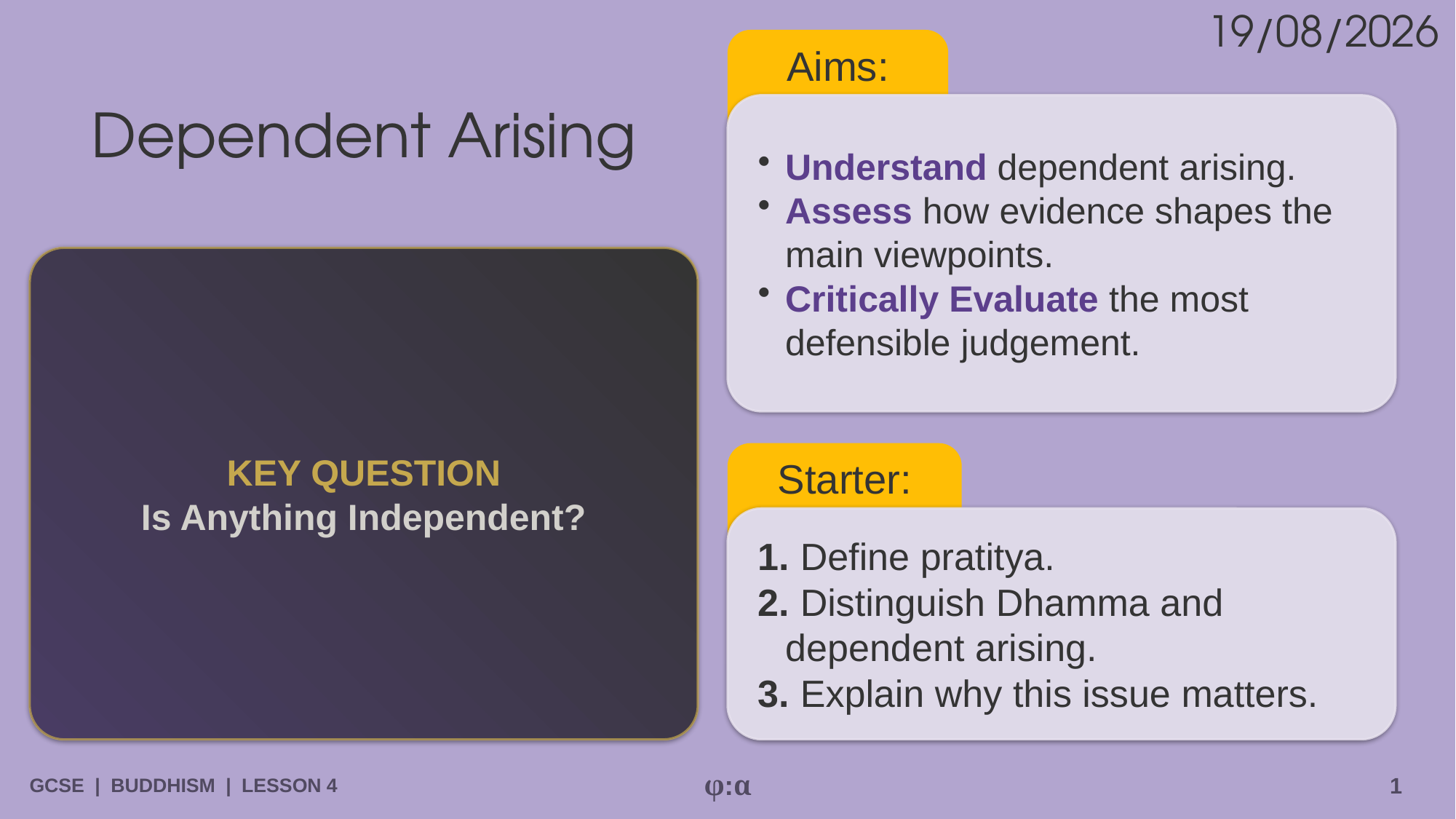

19/08/2026
Aims:
# Dependent Arising
​Understand dependent arising.
​Assess how evidence shapes the main viewpoints.
​Critically Evaluate the most defensible judgement.
KEY QUESTION
Is Anything Independent?
Starter:
1. Define pratitya.
2. Distinguish Dhamma and dependent arising.
3. Explain why this issue matters.
GCSE  |  BUDDHISM  |  LESSON 4
φ:α
1